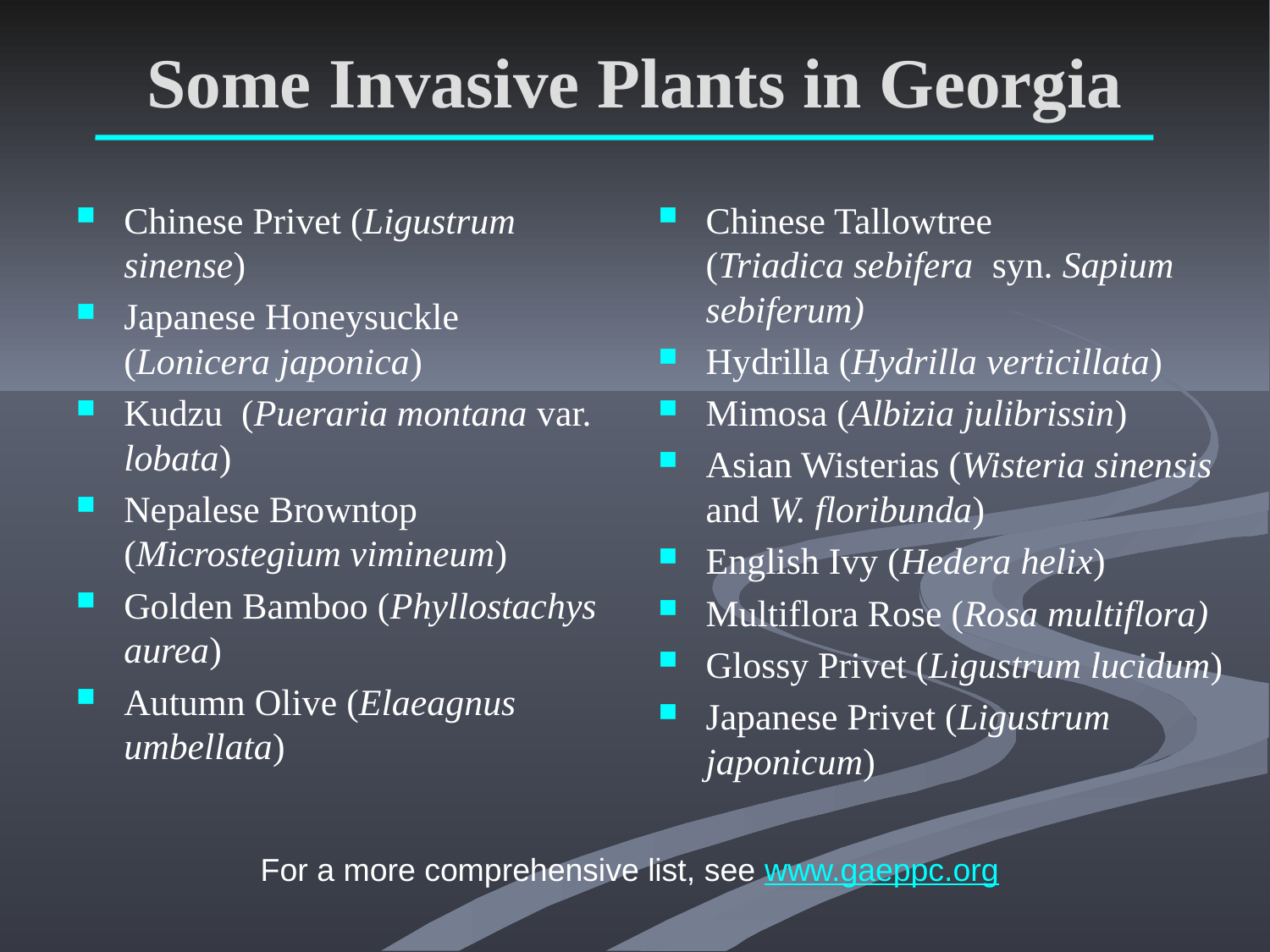

# Some Invasive Plants in Georgia

Chinese Privet (Ligustrum sinense)
Japanese Honeysuckle (Lonicera japonica)
Kudzu  (Pueraria montana var. lobata)
Nepalese Browntop (Microstegium vimineum)
Golden Bamboo (Phyllostachys aurea)
Autumn Olive (Elaeagnus umbellata)
Chinese Tallowtree
(Triadica sebifera  syn. Sapium sebiferum)
Hydrilla (Hydrilla verticillata)
Mimosa (Albizia julibrissin)
Asian Wisterias (Wisteria sinensis and W. floribunda)
English Ivy (Hedera helix)
Multiflora Rose (Rosa multiflora)
Glossy Privet (Ligustrum lucidum)
Japanese Privet (Ligustrum japonicum)

For a more comprehensive list, see www.gaeppc.org